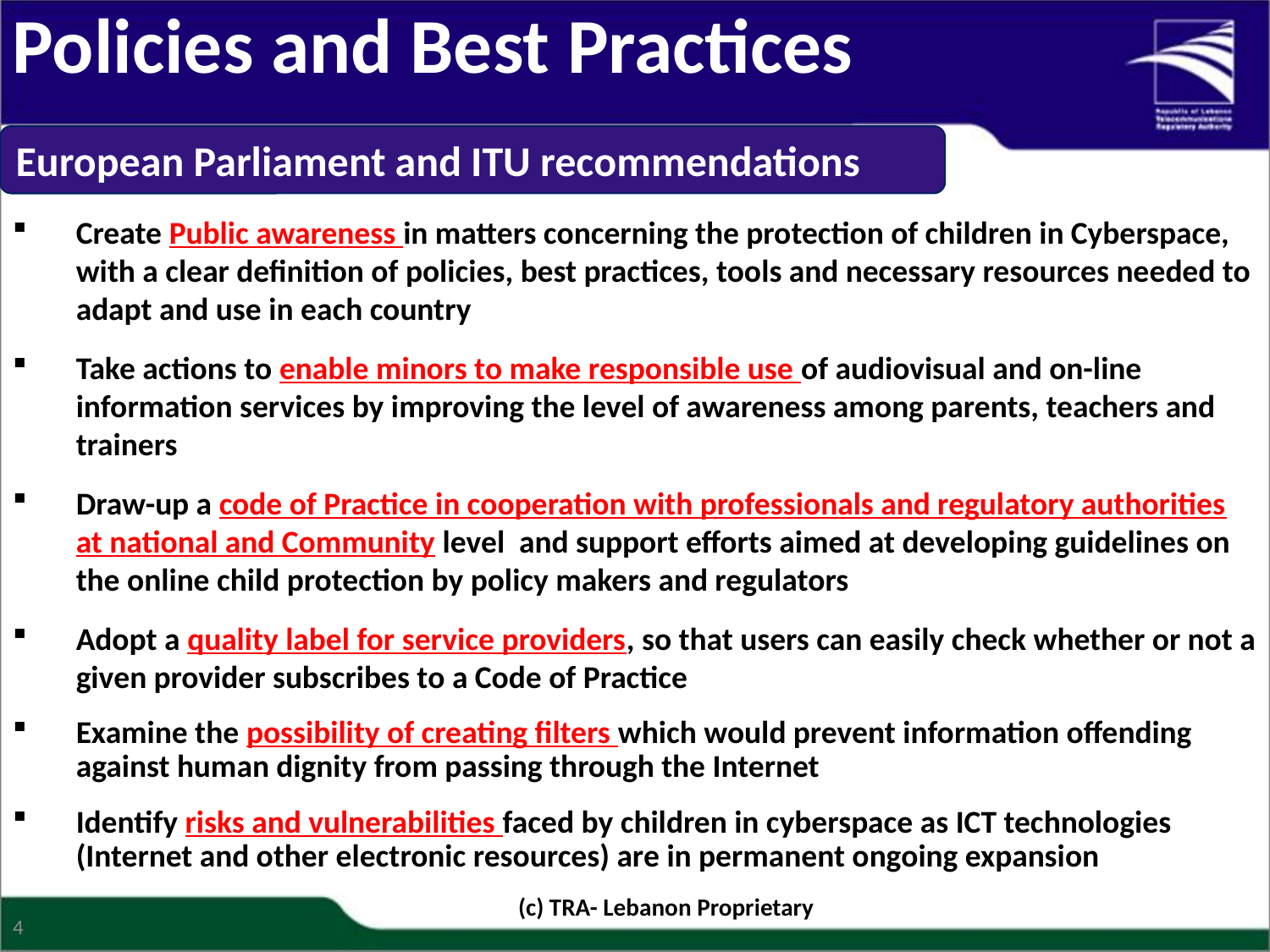

Policies and Best Practices
European Parliament and ITU recommendations
Create Public awareness in matters concerning the protection of children in Cyberspace, with a clear definition of policies, best practices, tools and necessary resources needed to adapt and use in each country
Take actions to enable minors to make responsible use of audiovisual and on-line information services by improving the level of awareness among parents, teachers and trainers
Draw-up a code of Practice in cooperation with professionals and regulatory authorities at national and Community level  and support efforts aimed at developing guidelines on the online child protection by policy makers and regulators
Adopt a quality label for service providers, so that users can easily check whether or not a given provider subscribes to a Code of Practice
Examine the possibility of creating filters which would prevent information offending against human dignity from passing through the Internet
Identify risks and vulnerabilities faced by children in cyberspace as ICT technologies (Internet and other electronic resources) are in permanent ongoing expansion
(c) TRA- Lebanon Proprietary
4